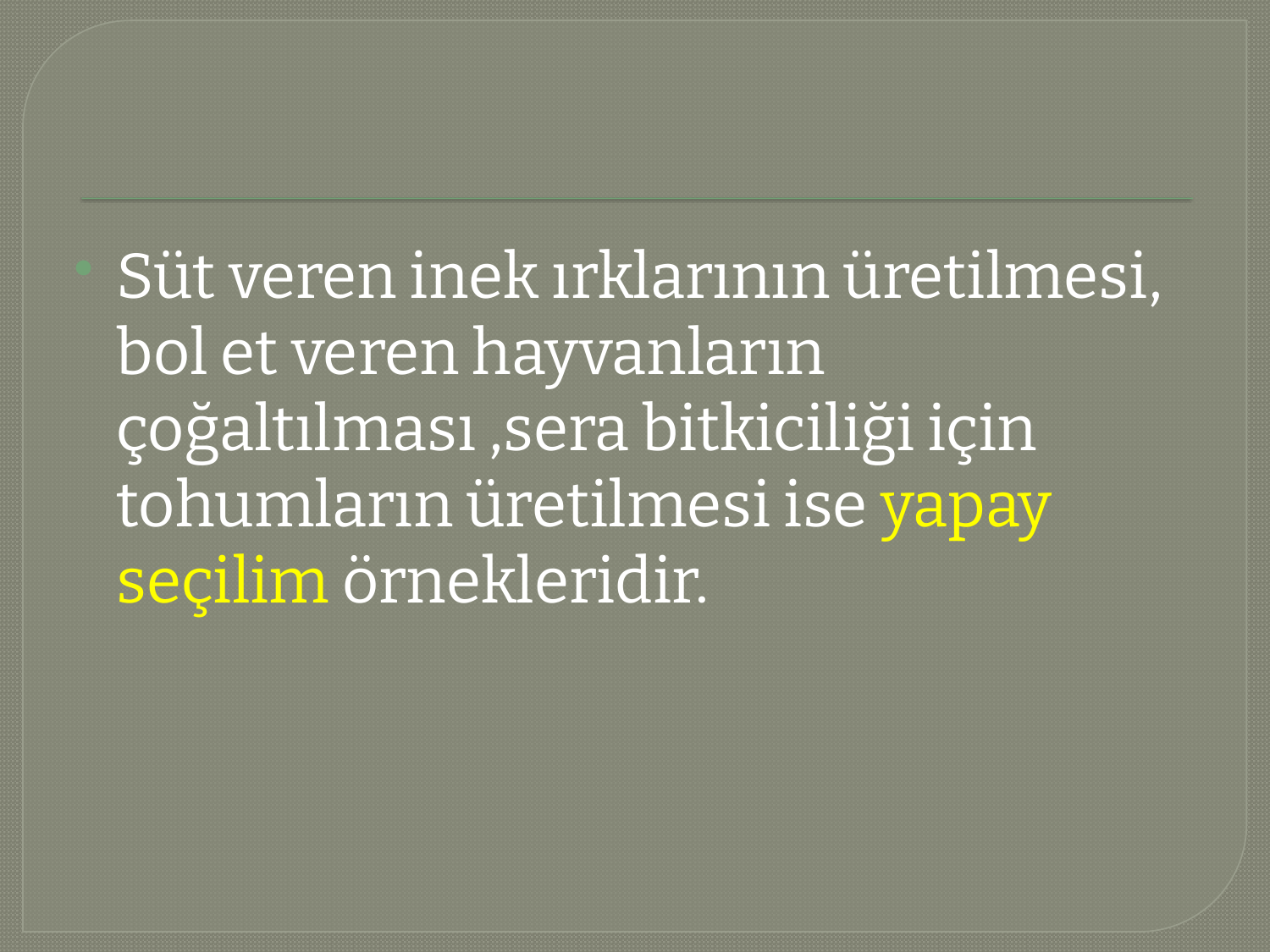

Süt veren inek ırklarının üretilmesi, bol et veren hayvanların çoğaltılması ,sera bitkiciliği için tohumların üretilmesi ise yapay seçilim örnekleridir.